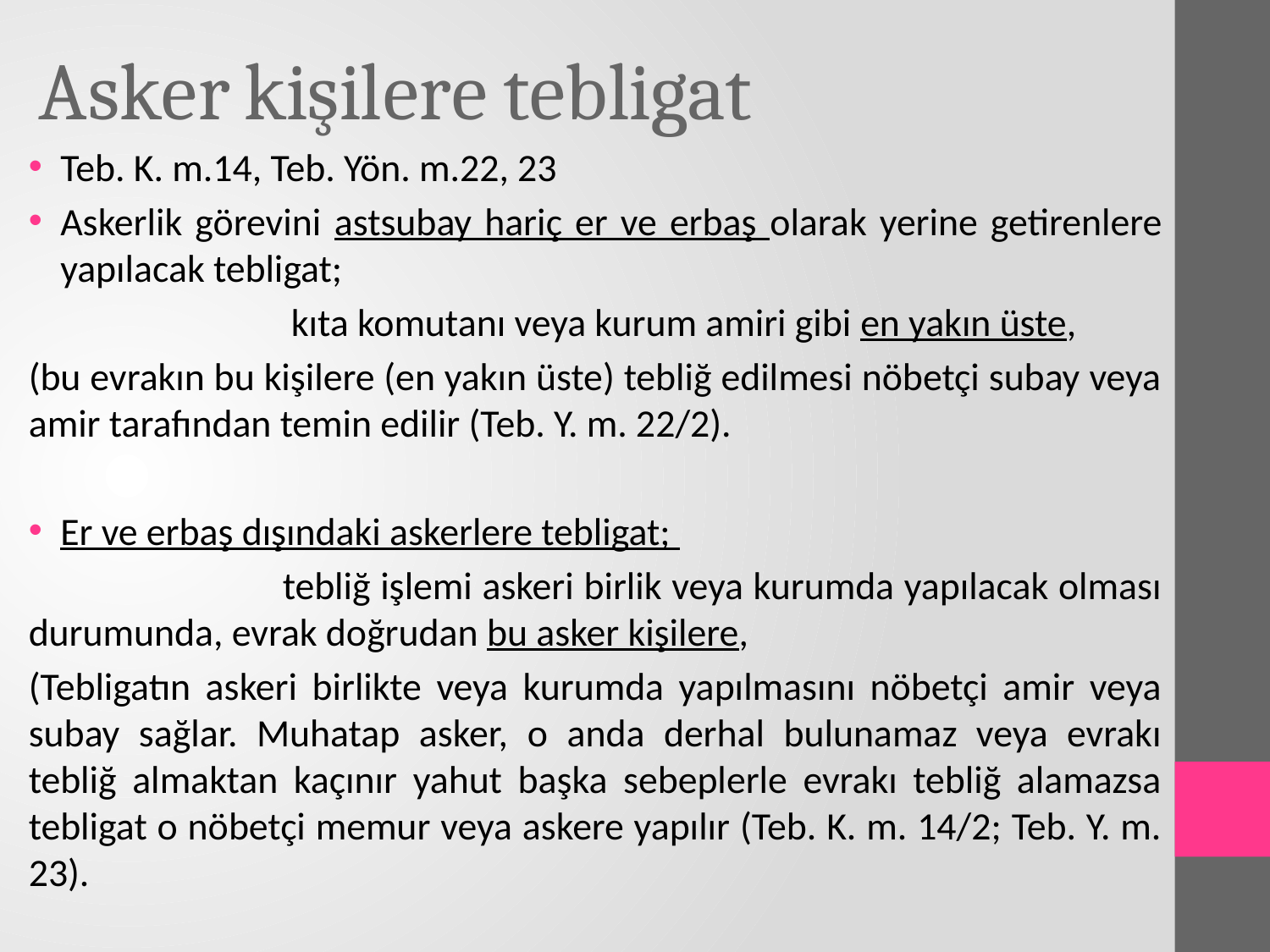

# Asker kişilere tebligat
Teb. K. m.14, Teb. Yön. m.22, 23
Askerlik görevini astsubay hariç er ve erbaş olarak yerine getirenlere yapılacak tebligat;
		 kıta komutanı veya kurum amiri gibi en yakın üste,
(bu evrakın bu kişilere (en yakın üste) tebliğ edilmesi nöbetçi subay veya amir tarafından temin edilir (Teb. Y. m. 22/2).

Er ve erbaş dışındaki askerlere tebligat;
		tebliğ işlemi askeri birlik veya kurumda yapılacak olması durumunda, evrak doğrudan bu asker kişilere,
(Tebligatın askeri birlikte veya kurumda yapılmasını nöbetçi amir veya subay sağlar. Muhatap asker, o anda derhal bulunamaz veya evrakı tebliğ almaktan kaçınır yahut başka sebeplerle evrakı tebliğ alamazsa tebligat o nöbetçi memur veya askere yapılır (Teb. K. m. 14/2; Teb. Y. m. 23).